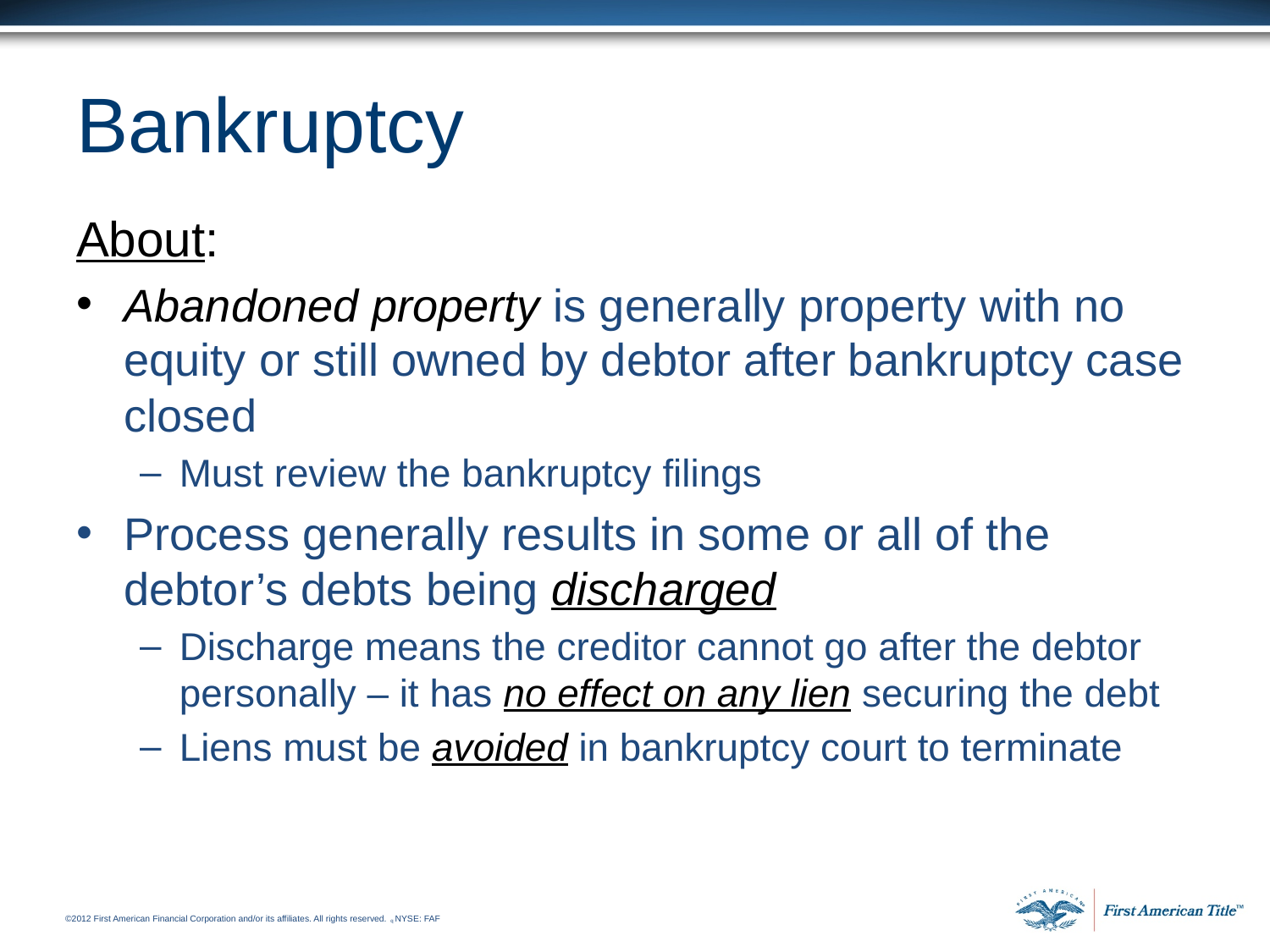

# Bankruptcy
About:
Abandoned property is generally property with no equity or still owned by debtor after bankruptcy case closed
Must review the bankruptcy filings
Process generally results in some or all of the debtor’s debts being discharged
Discharge means the creditor cannot go after the debtor personally – it has no effect on any lien securing the debt
Liens must be avoided in bankruptcy court to terminate